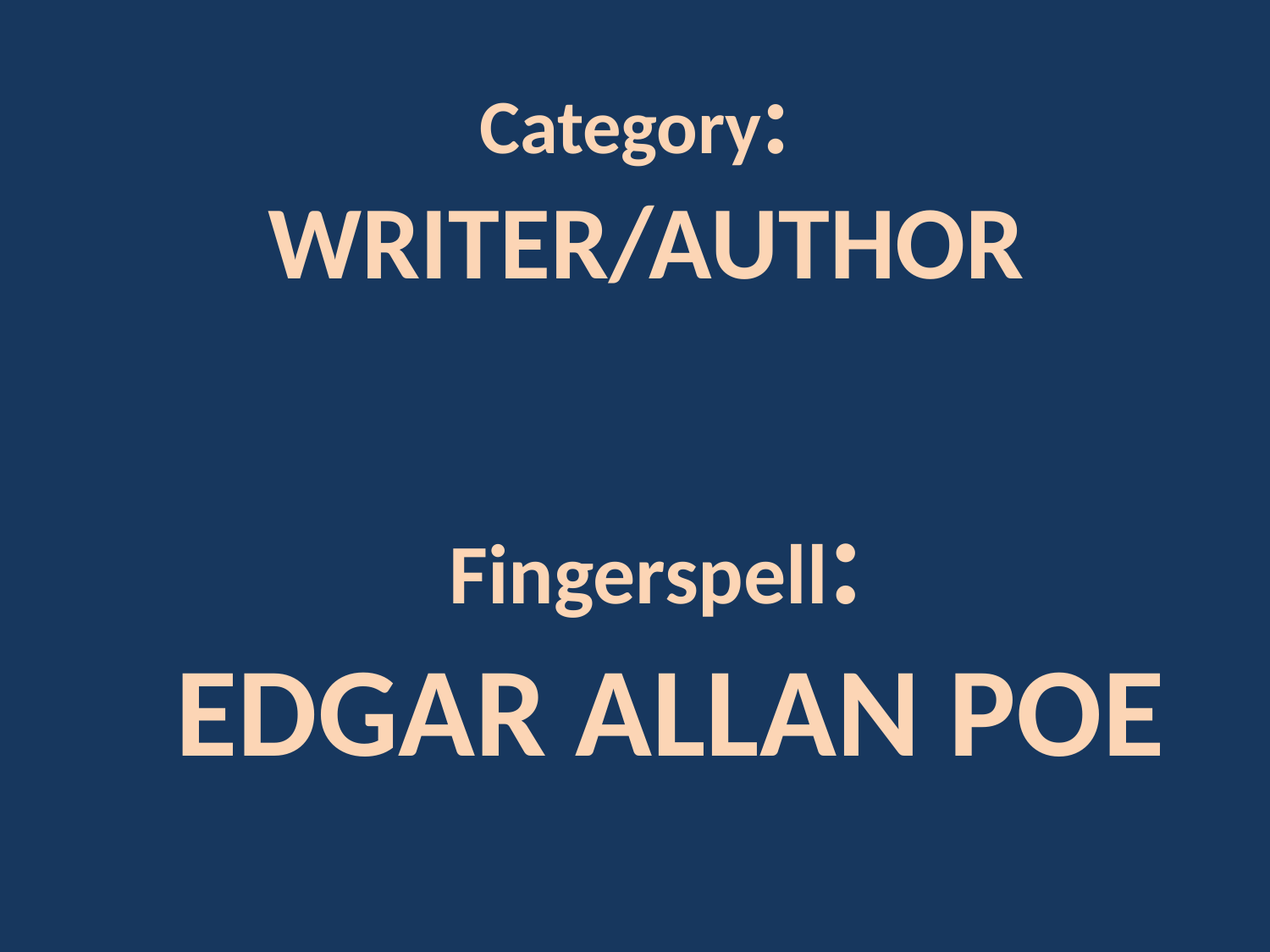

# Category: WRITER/AUTHOR
Fingerspell:
 EDGAR ALLAN POE